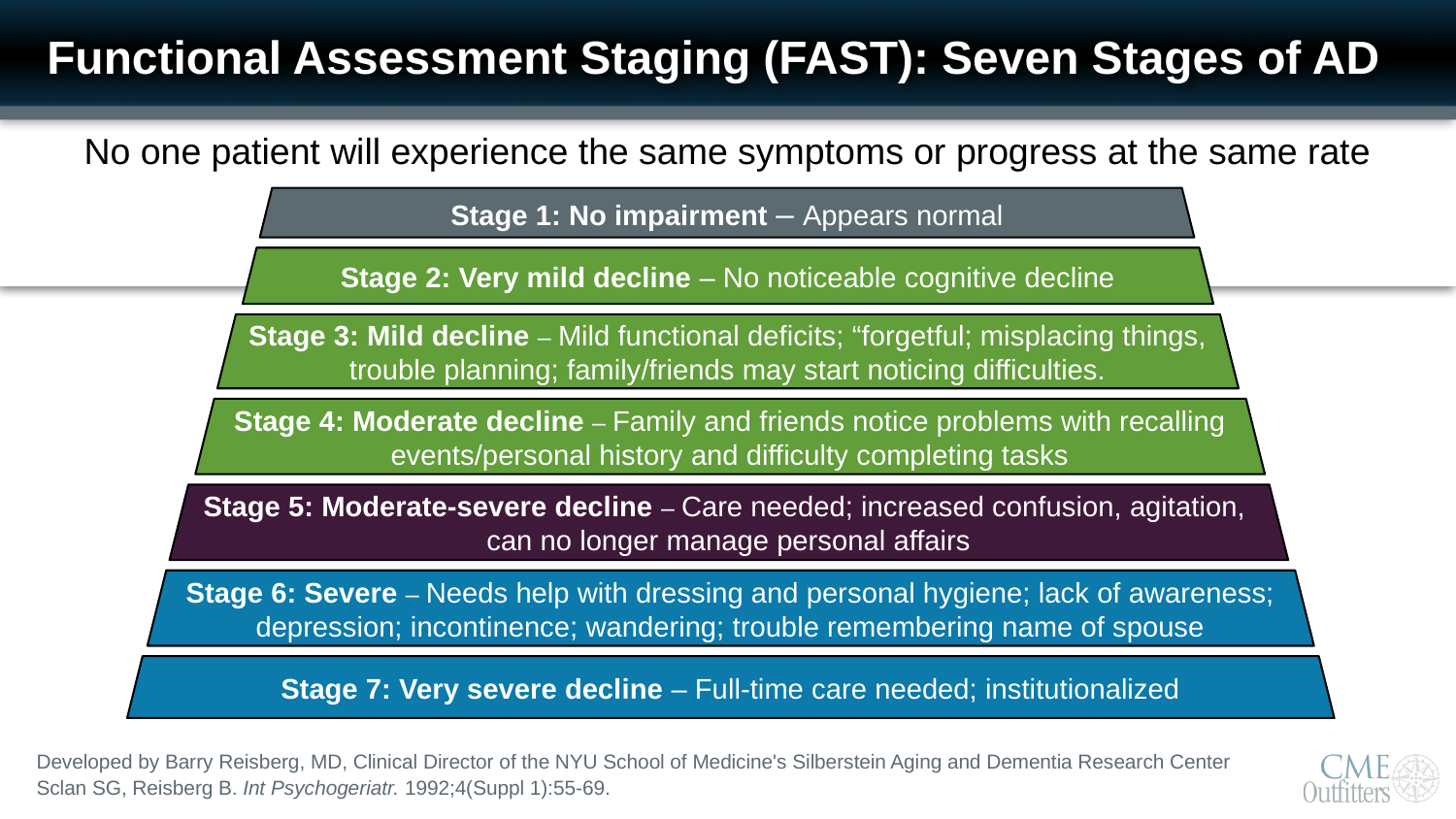

# Functional Assessment Staging (FAST): Seven Stages of AD
No one patient will experience the same symptoms or progress at the same rate

Stage 1: No impairment – Appears normal
Stage 2: Very mild decline – No noticeable cognitive decline
Stage 3: Mild decline – Mild functional deficits; “forgetful; misplacing things, trouble planning; family/friends may start noticing difficulties.
Stage 4: Moderate decline – Family and friends notice problems with recalling events/personal history and difficulty completing tasks
Stage 5: Moderate-severe decline – Care needed; increased confusion, agitation,
can no longer manage personal affairs
Stage 6: Severe – Needs help with dressing and personal hygiene; lack of awareness; depression; incontinence; wandering; trouble remembering name of spouse
Stage 7: Very severe decline – Full-time care needed; institutionalized
Developed by Barry Reisberg, MD, Clinical Director of the NYU School of Medicine's Silberstein Aging and Dementia Research Center
Sclan SG, Reisberg B. Int Psychogeriatr. 1992;4(Suppl 1):55-69.